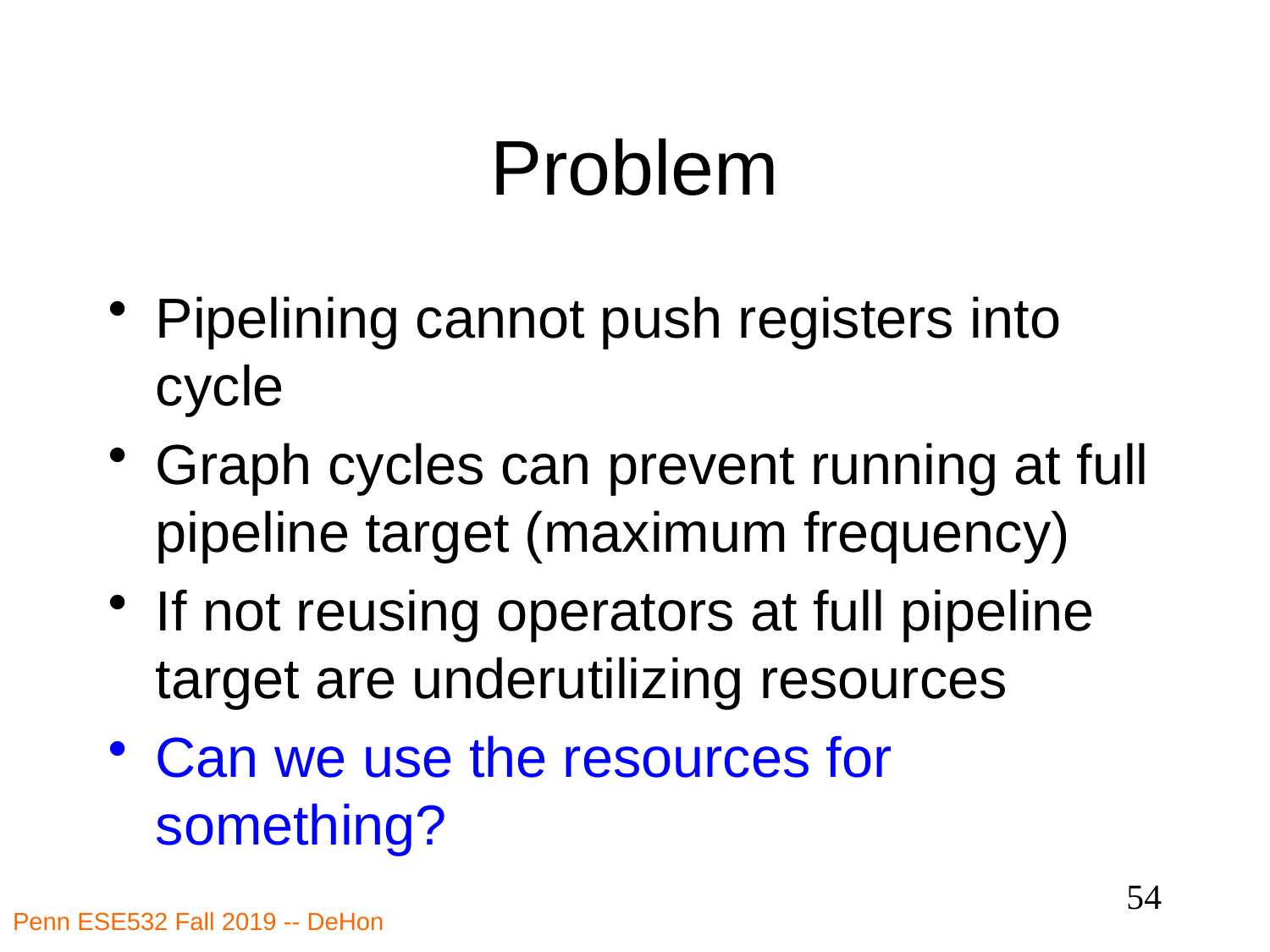

# Problem
Pipelining cannot push registers into cycle
Graph cycles can prevent running at full pipeline target (maximum frequency)
If not reusing operators at full pipeline target are underutilizing resources
Can we use the resources for something?
54
Penn ESE532 Fall 2019 -- DeHon